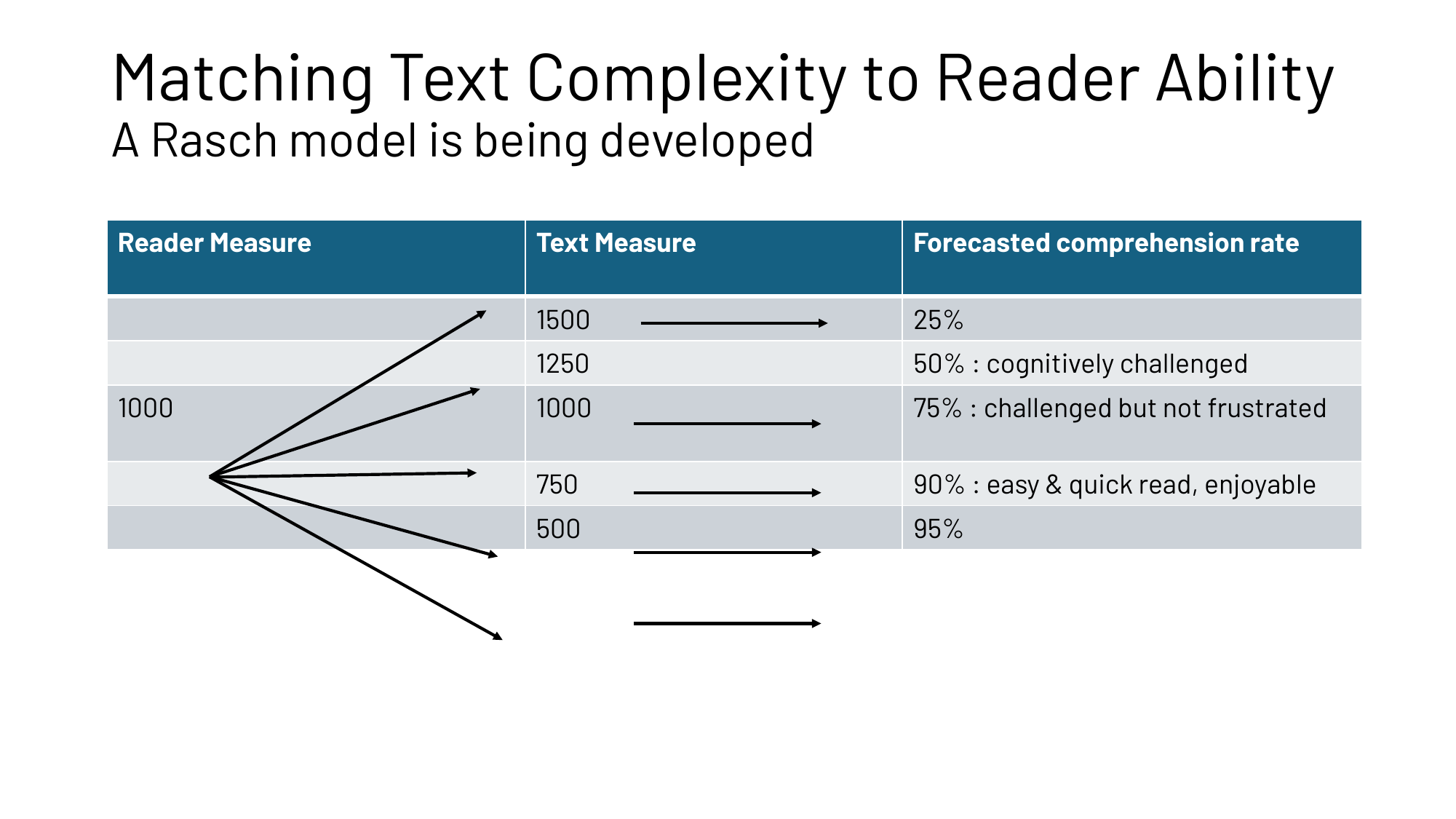

# Matching Text Complexity to Reader Ability A Rasch model is being developed
| Reader Measure | Text Measure | Forecasted comprehension rate |
| --- | --- | --- |
|  | 1500 | 25% |
|  | 1250 | 50% : cognitively challenged |
| 1000 | 1000 | 75% : challenged but not frustrated |
|  | 750 | 90% : easy & quick read, enjoyable |
|  | 500 | 95% |